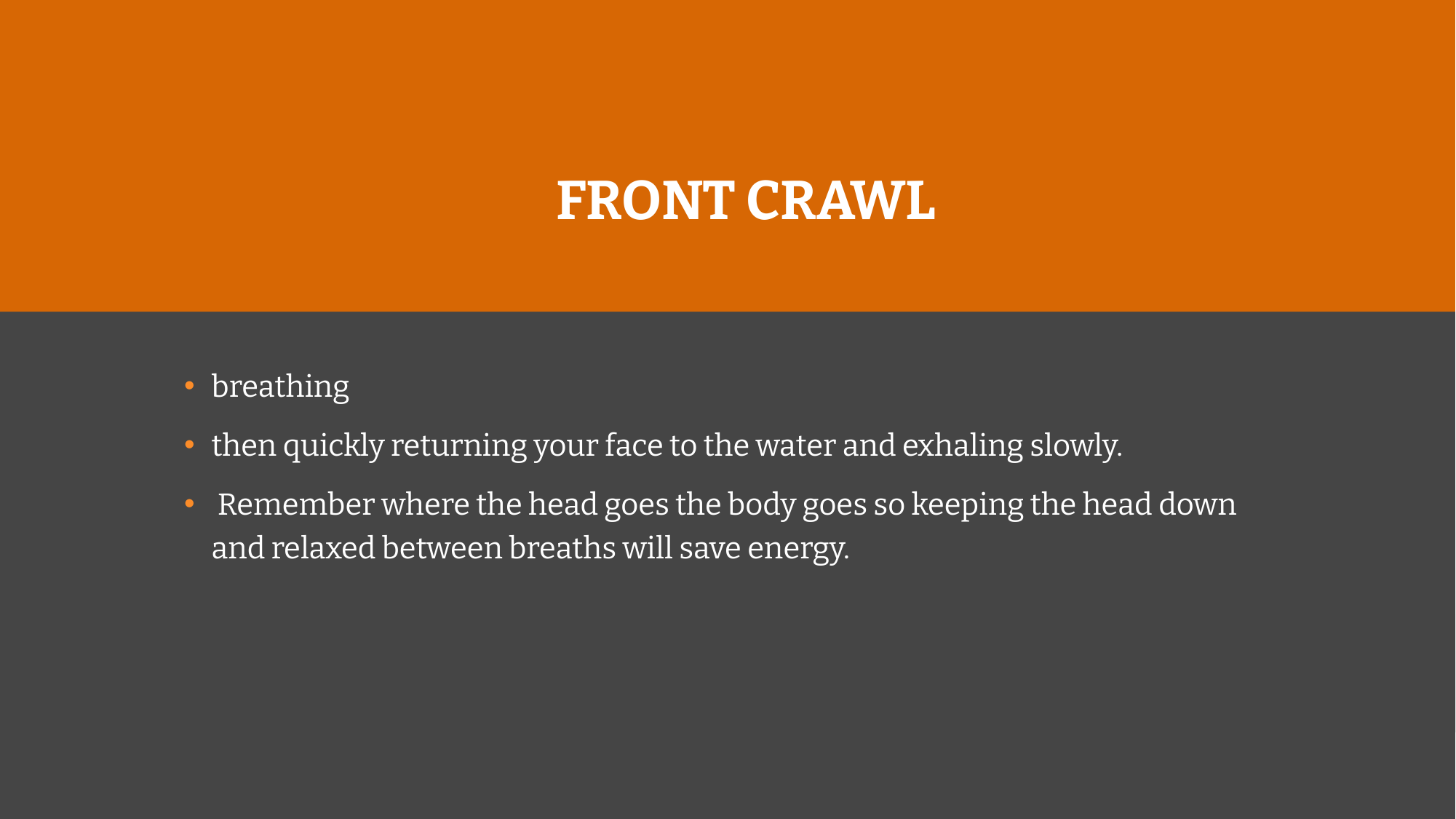

# front crawl

breathing
then quickly returning your face to the water and exhaling slowly.
 Remember where the head goes the body goes so keeping the head down and relaxed between breaths will save energy.